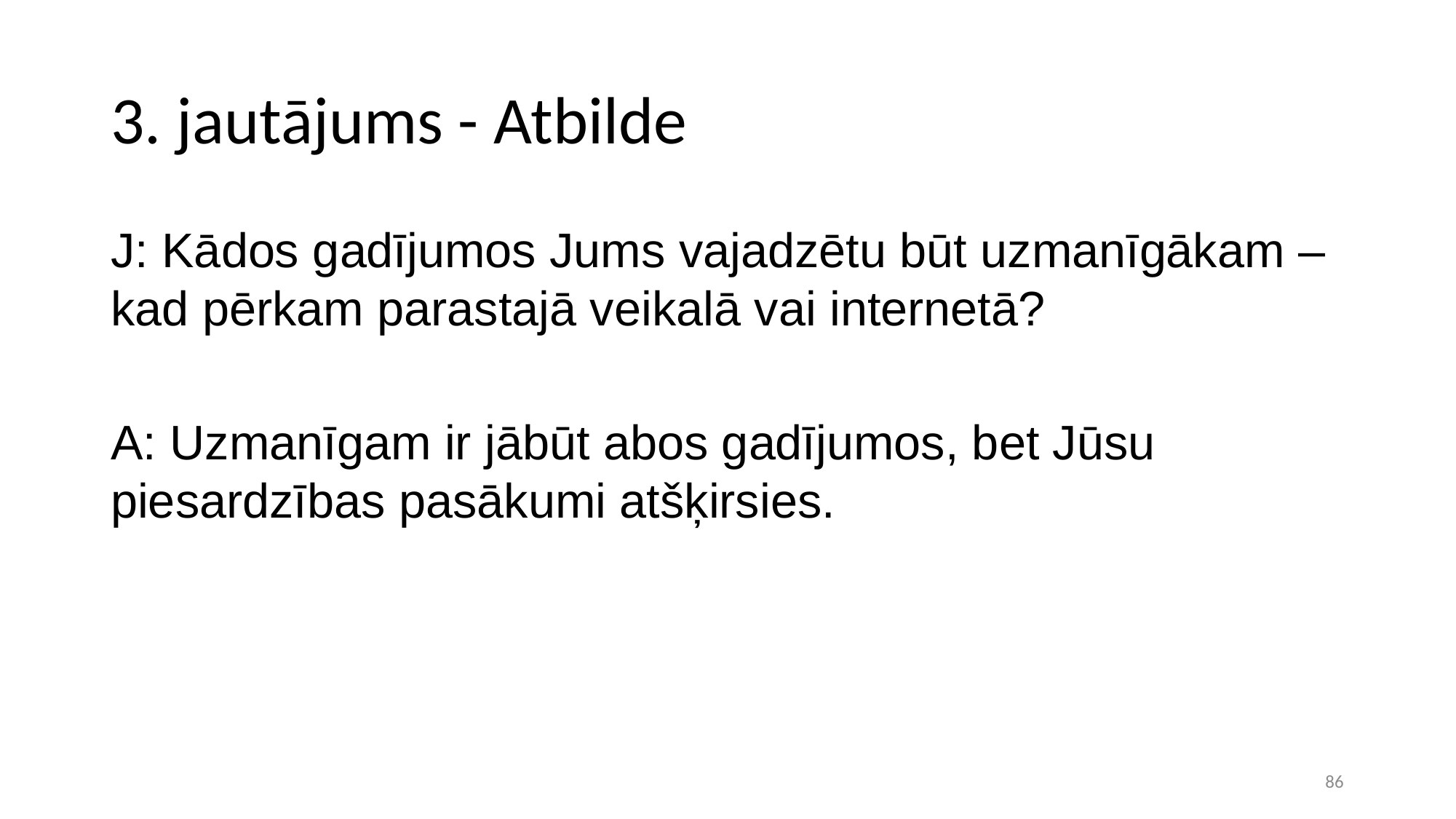

3. jautājums - Atbilde
J: Kādos gadījumos Jums vajadzētu būt uzmanīgākam – kad pērkam parastajā veikalā vai internetā?

A: Uzmanīgam ir jābūt abos gadījumos, bet Jūsu piesardzības pasākumi atšķirsies.
86